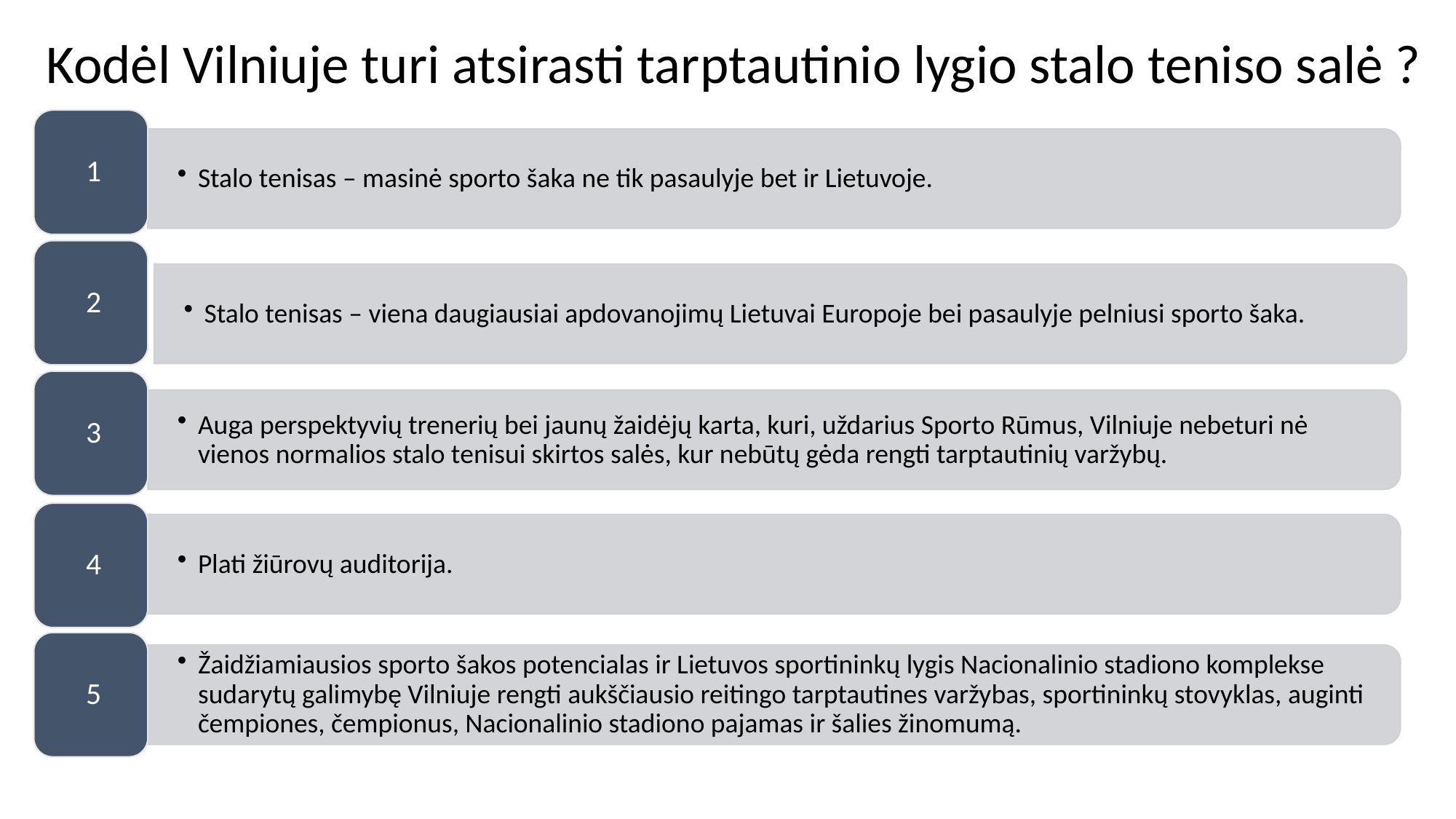

# Kodėl Vilniuje turi atsirasti tarptautinio lygio stalo teniso salė ?
Stalo tenisas – masinė sporto šaka ne tik pasaulyje bet ir Lietuvoje.
1
Stalo tenisas – viena daugiausiai apdovanojimų Lietuvai Europoje bei pasaulyje pelniusi sporto šaka.
2
Auga perspektyvių trenerių bei jaunų žaidėjų karta, kuri, uždarius Sporto Rūmus, Vilniuje nebeturi nė vienos normalios stalo tenisui skirtos salės, kur nebūtų gėda rengti tarptautinių varžybų.
3
Plati žiūrovų auditorija.
4
Žaidžiamiausios sporto šakos potencialas ir Lietuvos sportininkų lygis Nacionalinio stadiono komplekse sudarytų galimybę Vilniuje rengti aukščiausio reitingo tarptautines varžybas, sportininkų stovyklas, auginti čempiones, čempionus, Nacionalinio stadiono pajamas ir šalies žinomumą.
5